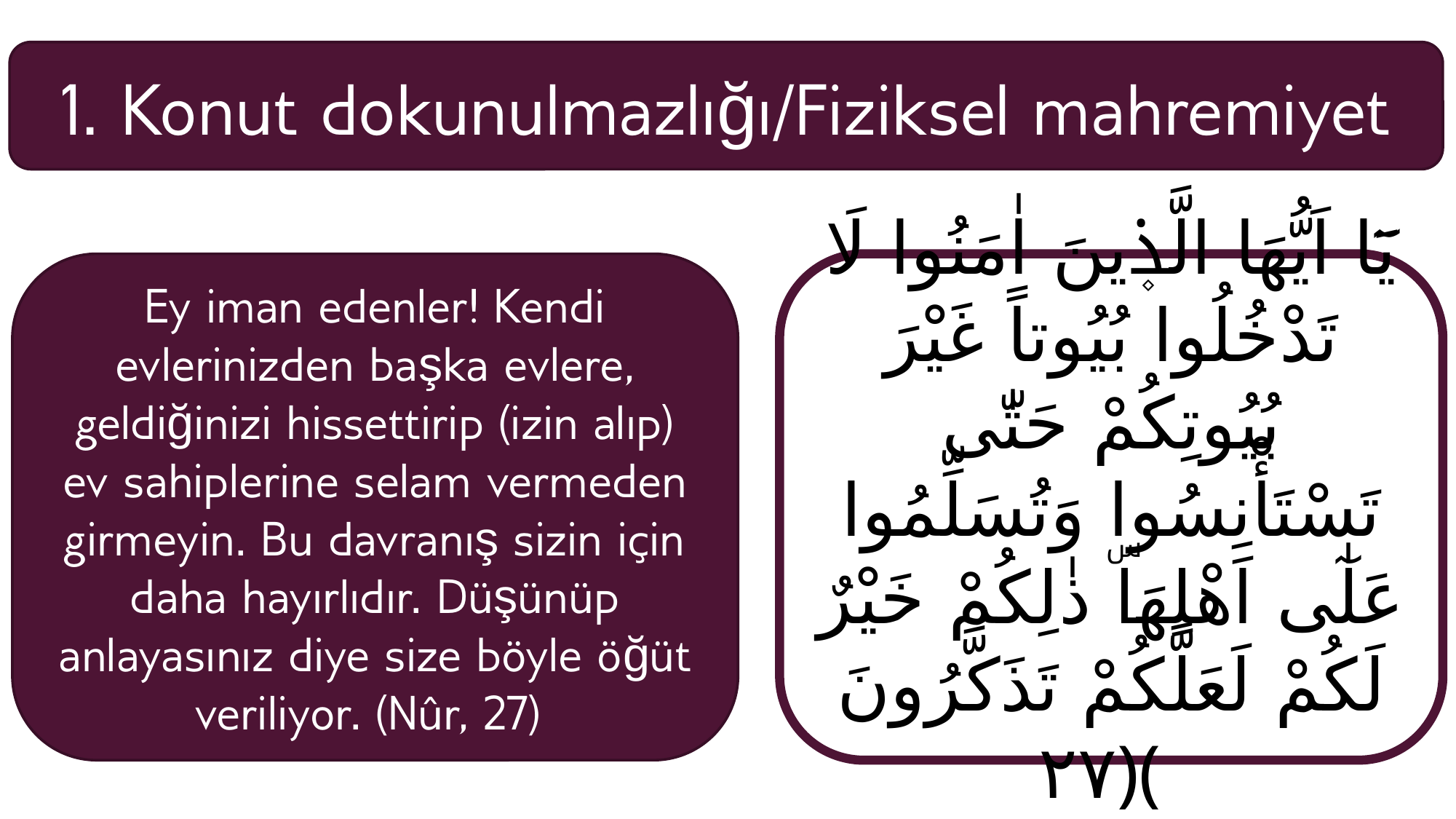

1. Konut dokunulmazlığı/Fiziksel mahremiyet
يَٓا اَيُّهَا الَّذ۪ينَ اٰمَنُوا لَا تَدْخُلُوا بُيُوتاً غَيْرَ بُيُوتِكُمْ حَتّٰى تَسْتَأْنِسُوا وَتُسَلِّمُوا عَلٰٓى اَهْلِهَاۜ ذٰلِكُمْ خَيْرٌ لَكُمْ لَعَلَّكُمْ تَذَكَّرُونَ ﴿٢٧﴾
Ey iman edenler! Kendi evlerinizden başka evlere, geldiğinizi hissettirip (izin alıp) ev sahiplerine selam vermeden girmeyin. Bu davranış sizin için daha hayırlıdır. Düşünüp anlayasınız diye size böyle öğüt veriliyor. (Nûr, 27)